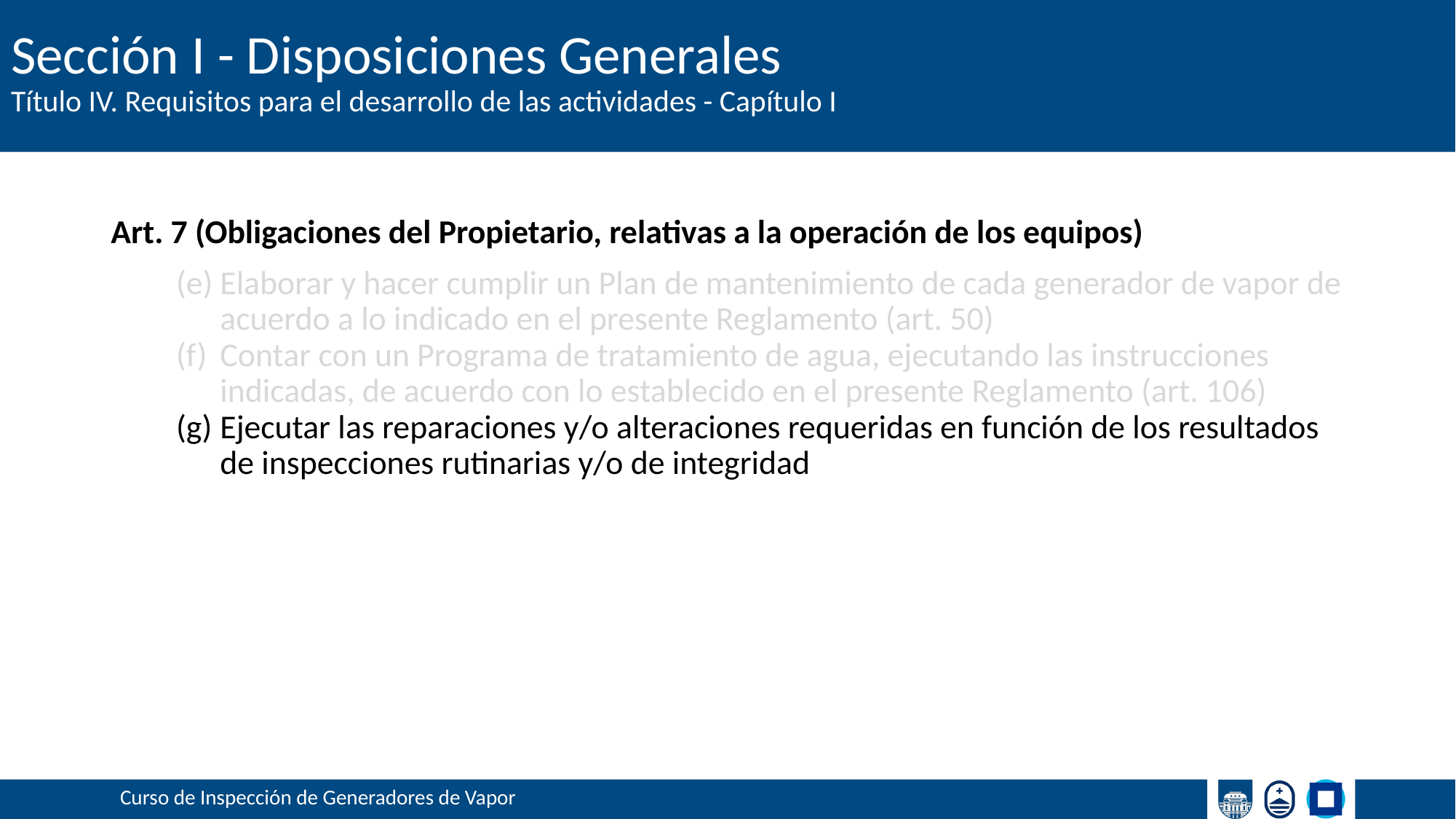

# Sección I - Disposiciones Generales
Título IV. Requisitos para el desarrollo de las actividades - Capítulo I
Art. 7 (Obligaciones del Propietario, relativas a la operación de los equipos)
Elaborar y hacer cumplir un Plan de mantenimiento de cada generador de vapor de acuerdo a lo indicado en el presente Reglamento (art. 50)
Contar con un Programa de tratamiento de agua, ejecutando las instrucciones indicadas, de acuerdo con lo establecido en el presente Reglamento (art. 106)
Ejecutar las reparaciones y/o alteraciones requeridas en función de los resultados de inspecciones rutinarias y/o de integridad